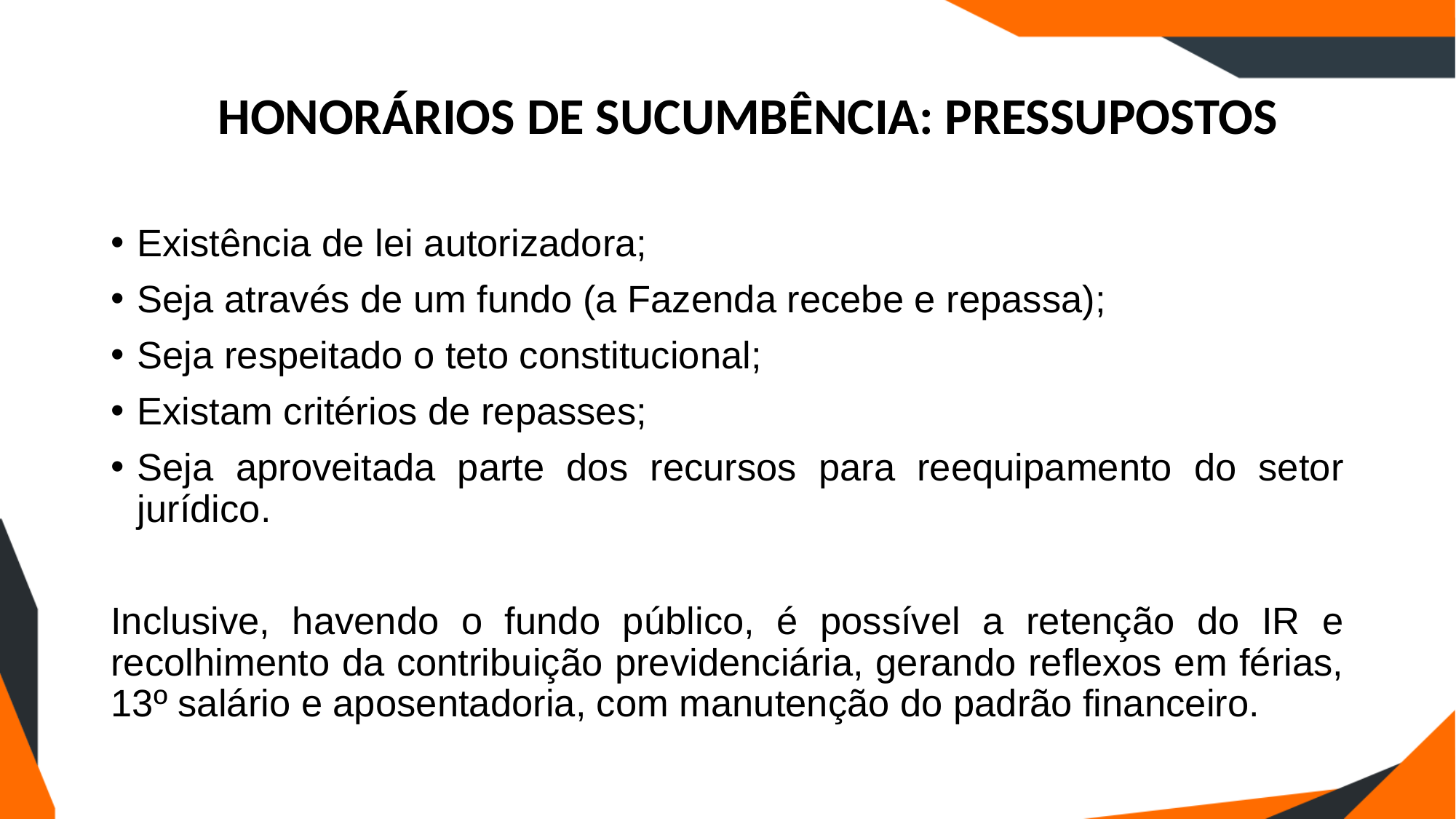

#
HONORÁRIOS DE SUCUMBÊNCIA: PRESSUPOSTOS
Existência de lei autorizadora;
Seja através de um fundo (a Fazenda recebe e repassa);
Seja respeitado o teto constitucional;
Existam critérios de repasses;
Seja aproveitada parte dos recursos para reequipamento do setor jurídico.

Inclusive, havendo o fundo público, é possível a retenção do IR e recolhimento da contribuição previdenciária, gerando reflexos em férias, 13º salário e aposentadoria, com manutenção do padrão financeiro.